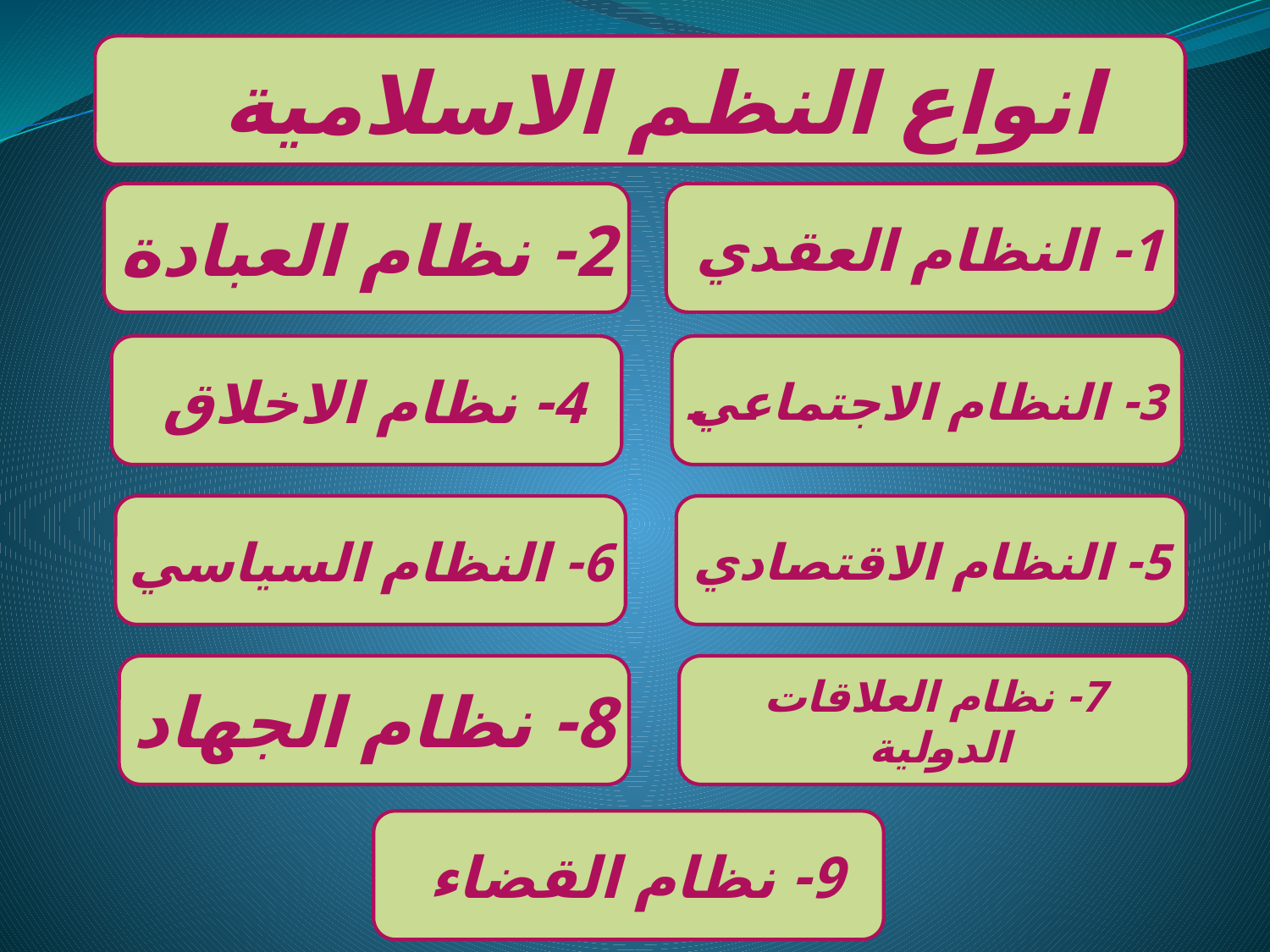

انواع النظم الاسلامية
2- نظام العبادة
1- النظام العقدي
4- نظام الاخلاق
3- النظام الاجتماعي
6- النظام السياسي
5- النظام الاقتصادي
8- نظام الجهاد
7- نظام العلاقات الدولية
9- نظام القضاء